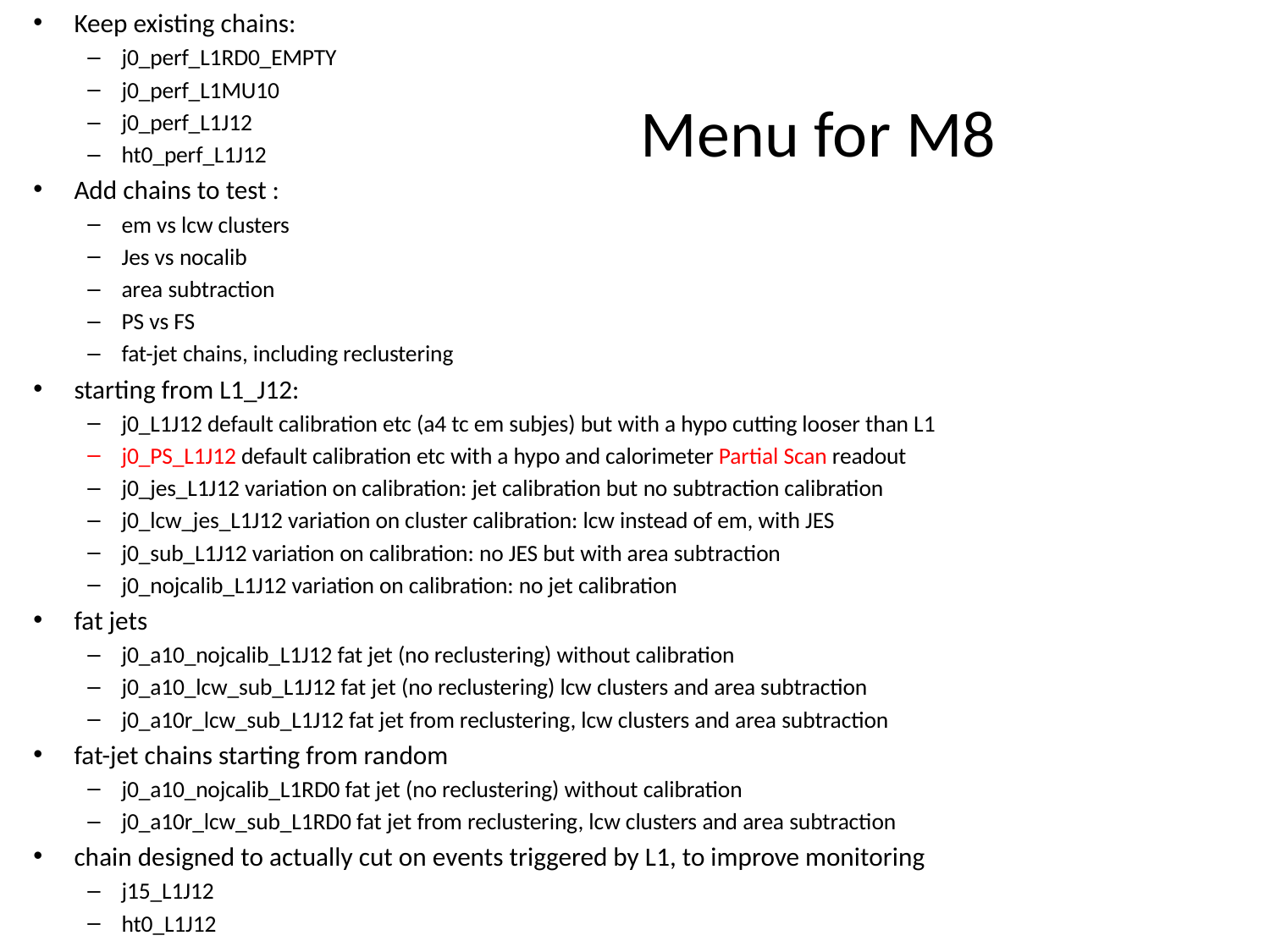

Keep existing chains:
j0_perf_L1RD0_EMPTY
j0_perf_L1MU10
j0_perf_L1J12
ht0_perf_L1J12
Add chains to test :
em vs lcw clusters
Jes vs nocalib
area subtraction
PS vs FS
fat-jet chains, including reclustering
starting from L1_J12:
j0_L1J12 default calibration etc (a4 tc em subjes) but with a hypo cutting looser than L1
j0_PS_L1J12 default calibration etc with a hypo and calorimeter Partial Scan readout
j0_jes_L1J12 variation on calibration: jet calibration but no subtraction calibration
j0_lcw_jes_L1J12 variation on cluster calibration: lcw instead of em, with JES
j0_sub_L1J12 variation on calibration: no JES but with area subtraction
j0_nojcalib_L1J12 variation on calibration: no jet calibration
fat jets
j0_a10_nojcalib_L1J12 fat jet (no reclustering) without calibration
j0_a10_lcw_sub_L1J12 fat jet (no reclustering) lcw clusters and area subtraction
j0_a10r_lcw_sub_L1J12 fat jet from reclustering, lcw clusters and area subtraction
fat-jet chains starting from random
j0_a10_nojcalib_L1RD0 fat jet (no reclustering) without calibration
j0_a10r_lcw_sub_L1RD0 fat jet from reclustering, lcw clusters and area subtraction
chain designed to actually cut on events triggered by L1, to improve monitoring
j15_L1J12
ht0_L1J12

# Menu for M8